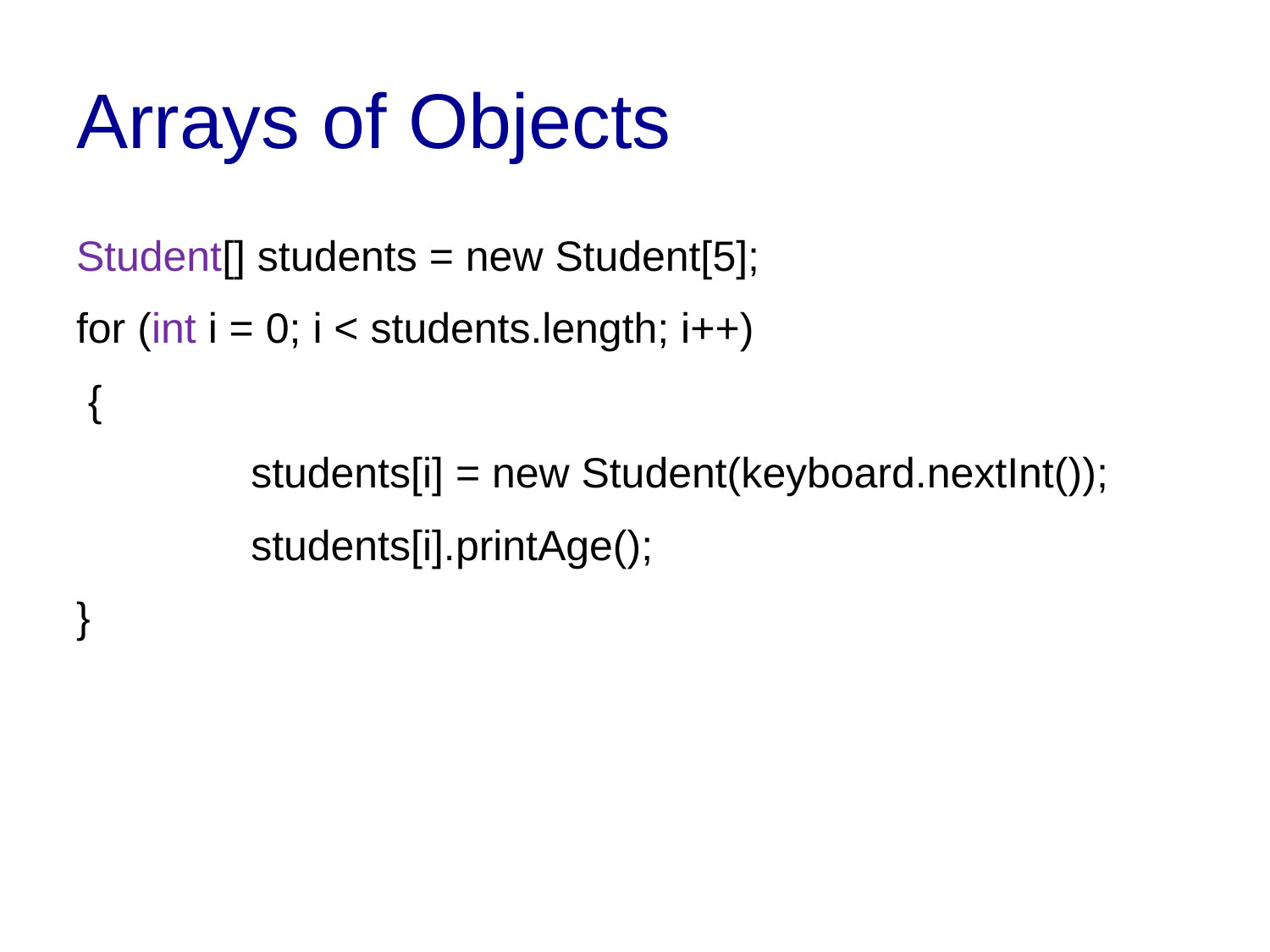

# Arrays of Objects
Student[] students = new Student[5];
for (int i = 0; i < students.length; i++)
 {
		students[i] = new Student(keyboard.nextInt());
		students[i].printAge();
}